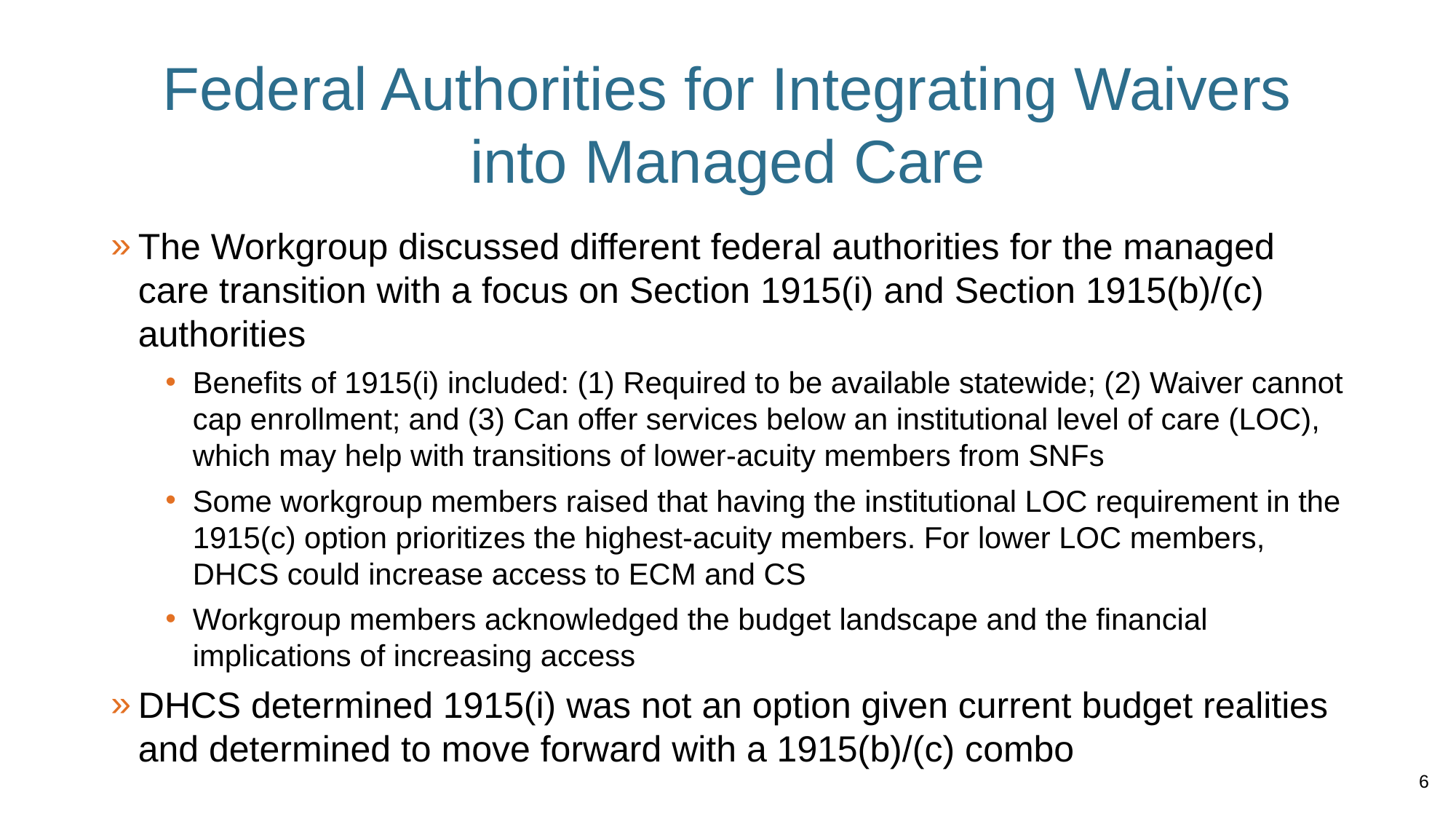

# Federal Authorities for Integrating Waivers into Managed Care
The Workgroup discussed different federal authorities for the managed care transition with a focus on Section 1915(i) and Section 1915(b)/(c) authorities
Benefits of 1915(i) included: (1) Required to be available statewide; (2) Waiver cannot cap enrollment; and (3) Can offer services below an institutional level of care (LOC), which may help with transitions of lower-acuity members from SNFs
Some workgroup members raised that having the institutional LOC requirement in the 1915(c) option prioritizes the highest-acuity members. For lower LOC members, DHCS could increase access to ECM and CS
Workgroup members acknowledged the budget landscape and the financial implications of increasing access
DHCS determined 1915(i) was not an option given current budget realities and determined to move forward with a 1915(b)/(c) combo
6